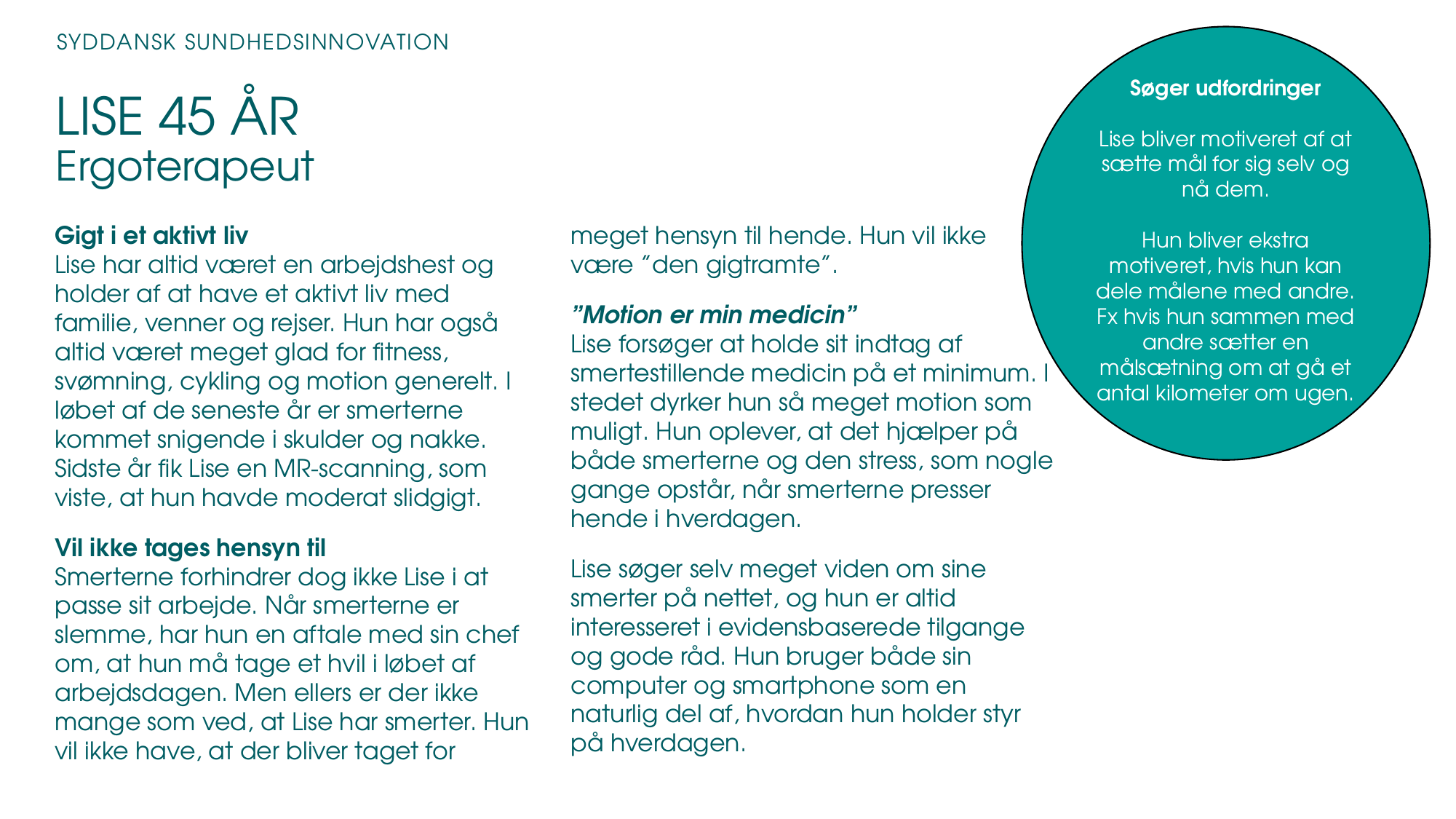

Søger udfordringer

Lise bliver motiveret af at sætte mål for sig selv og nå dem.

Hun bliver ekstra motiveret, hvis hun kan dele målene med andre. Fx hvis hun sammen med andre sætter en målsætning om at gå et antal kilometer om ugen.

# LISE 45 ÅR Ergoterapeut
Gigt i et aktivt liv
Lise har altid været en arbejdshest og holder af at have et aktivt liv med familie, venner og rejser. Hun har også altid været meget glad for fitness, svømning, cykling og motion generelt. I løbet af de seneste år er smerterne kommet snigende i skulder og nakke. Sidste år fik Lise en MR-scanning, som viste, at hun havde moderat slidgigt.
Vil ikke tages hensyn til
Smerterne forhindrer dog ikke Lise i at passe sit arbejde. Når smerterne er slemme, har hun en aftale med sin chef om, at hun må tage et hvil i løbet af arbejdsdagen. Men ellers er der ikke mange som ved, at Lise har smerter. Hun vil ikke have, at der bliver taget for

meget hensyn til hende. Hun vil ikke være ”den gigtramte”.
”Motion er min medicin”
Lise forsøger at holde sit indtag af smertestillende medicin på et minimum. I stedet dyrker hun så meget motion som muligt. Hun oplever, at det hjælper på både smerterne og den stress, som nogle gange opstår, når smerterne presser hende i hverdagen.
Lise søger selv meget viden om sine smerter på nettet, og hun er altid interesseret i evidensbaserede tilgange og gode råd. Hun bruger både sin computer og smartphone som en naturlig del af, hvordan hun holder styr på hverdagen.